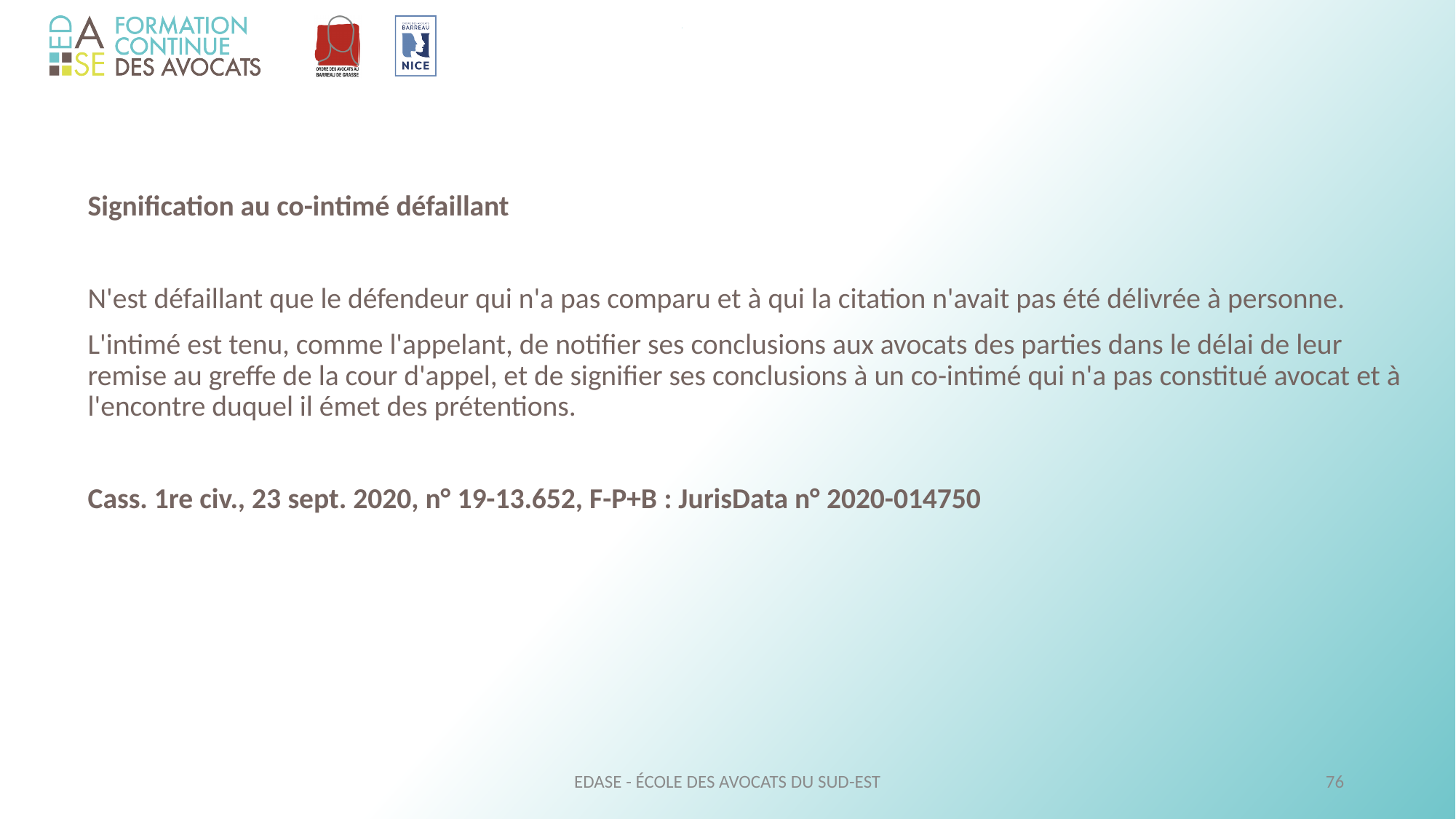

Signification au co-intimé défaillant

	N'est défaillant que le défendeur qui n'a pas comparu et à qui la citation n'avait pas été délivrée à personne.
	L'intimé est tenu, comme l'appelant, de notifier ses conclusions aux avocats des parties dans le délai de leur remise au greffe de la cour d'appel, et de signifier ses conclusions à un co-intimé qui n'a pas constitué avocat et à l'encontre duquel il émet des prétentions.

	Cass. 1re civ., 23 sept. 2020, n° 19-13.652, F-P+B : JurisData n° 2020-014750

EDASE - ÉCOLE DES AVOCATS DU SUD-EST
76